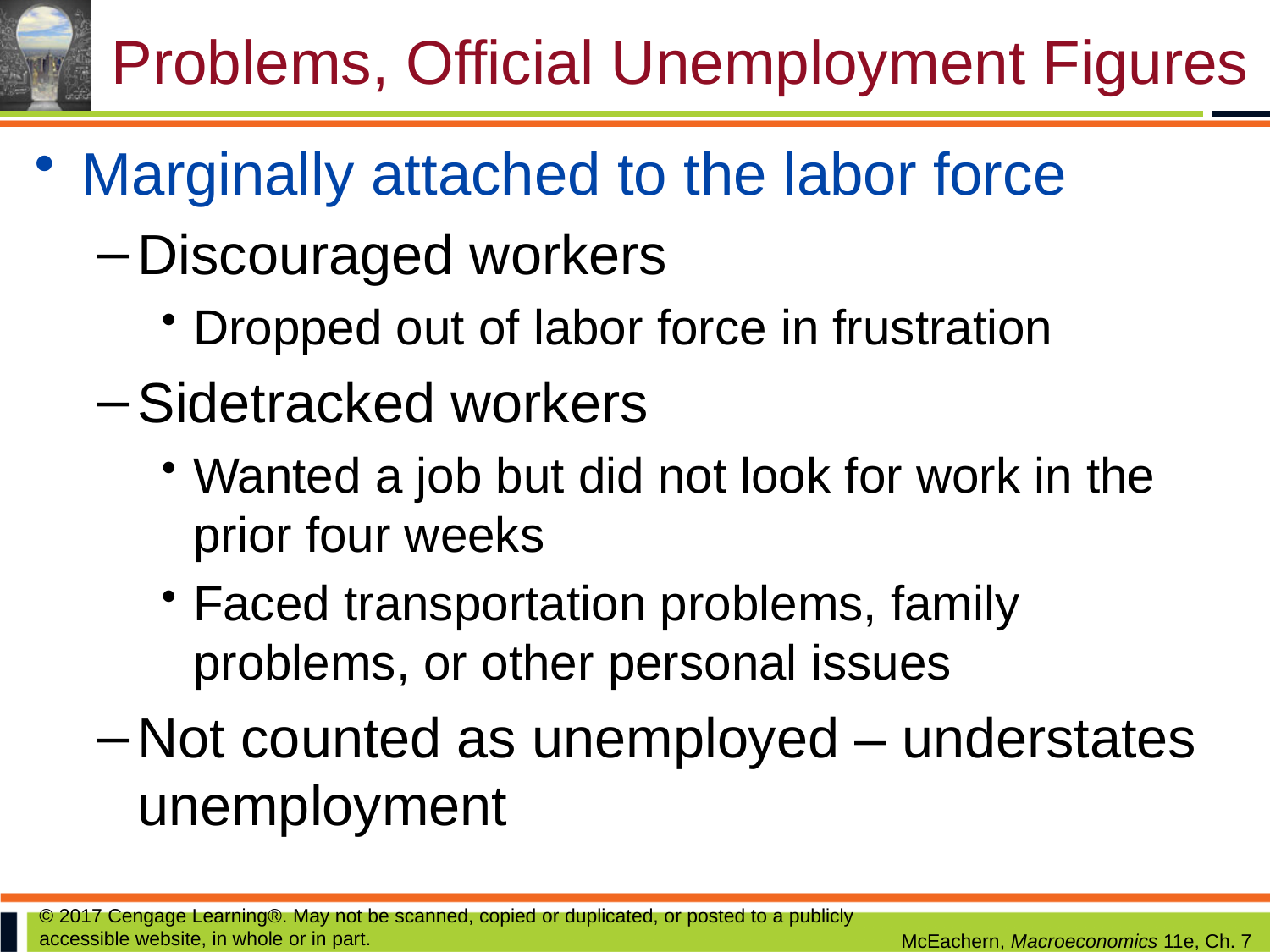

# Problems, Official Unemployment Figures
Marginally attached to the labor force
Discouraged workers
Dropped out of labor force in frustration
Sidetracked workers
Wanted a job but did not look for work in the prior four weeks
Faced transportation problems, family problems, or other personal issues
Not counted as unemployed – understates unemployment
© 2017 Cengage Learning®. May not be scanned, copied or duplicated, or posted to a publicly accessible website, in whole or in part.